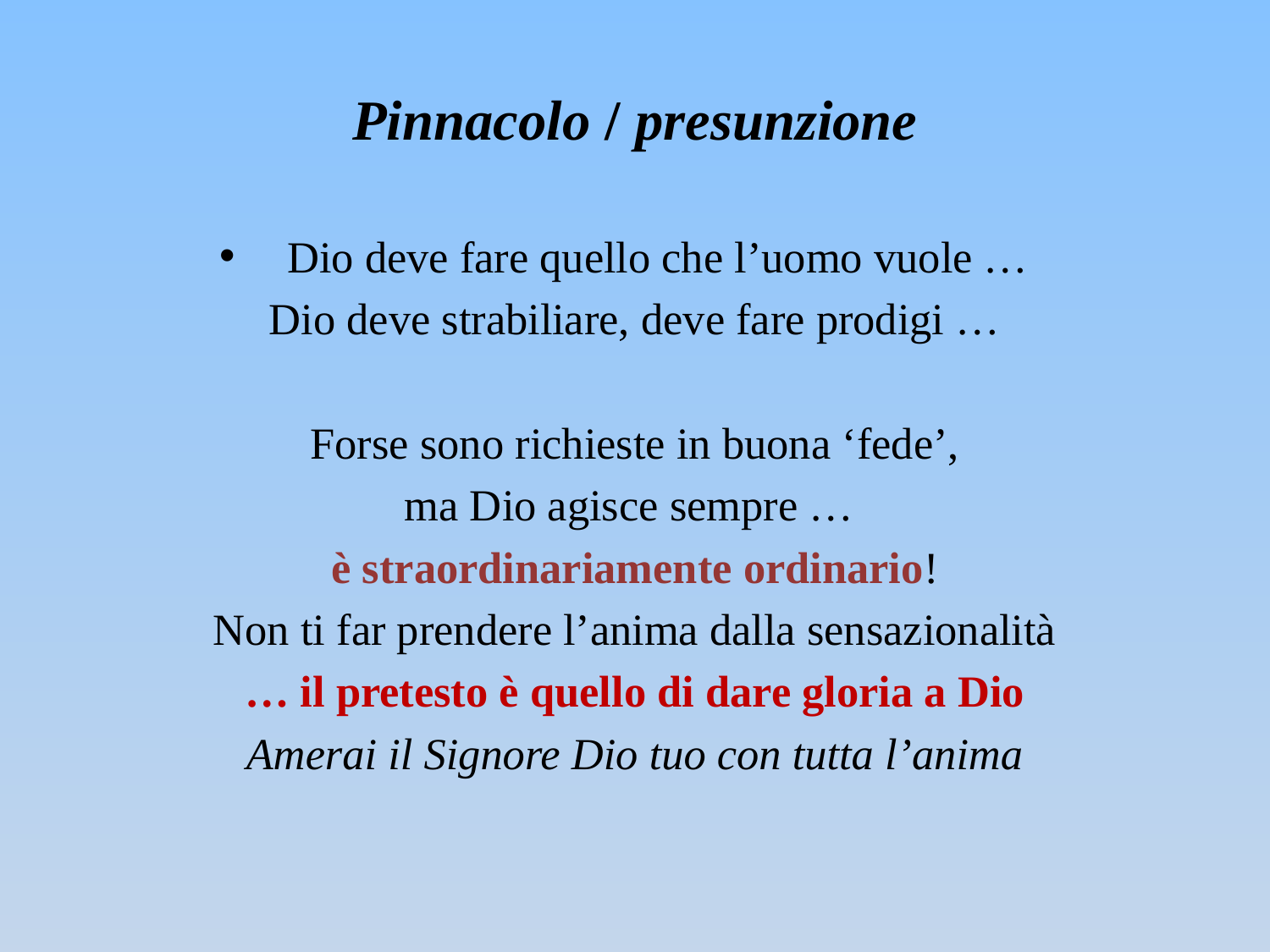

# Pinnacolo / presunzione
Dio deve fare quello che l’uomo vuole …
Dio deve strabiliare, deve fare prodigi …

Forse sono richieste in buona ‘fede’,
ma Dio agisce sempre …
è straordinariamente ordinario!
Non ti far prendere l’anima dalla sensazionalità
… il pretesto è quello di dare gloria a Dio
Amerai il Signore Dio tuo con tutta l’anima